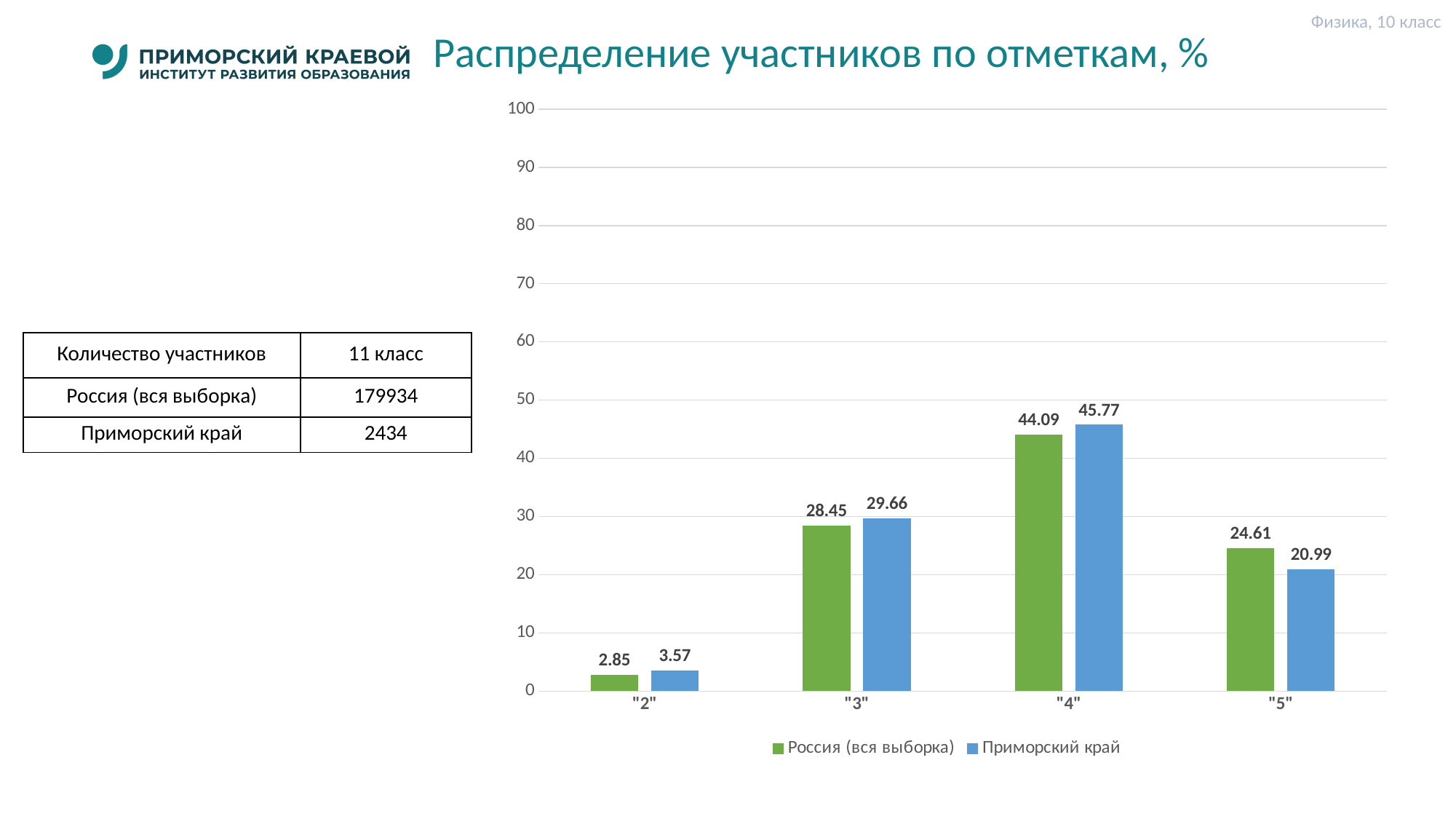

Физика, 10 класс
# Распределение участников по отметкам, %

### Chart

| Category | Россия (вся выборка) | Приморский край |
|---|---|---|
| "2" | 2.85 | 3.57 |
| "3" | 28.45 | 29.66 |
| "4" | 44.09 | 45.77 |
| "5" | 24.61 | 20.99 |
| Количество участников | 11 класс |
| --- | --- |
| Россия (вся выборка) | 179934 |
| Приморский край | 2434 |